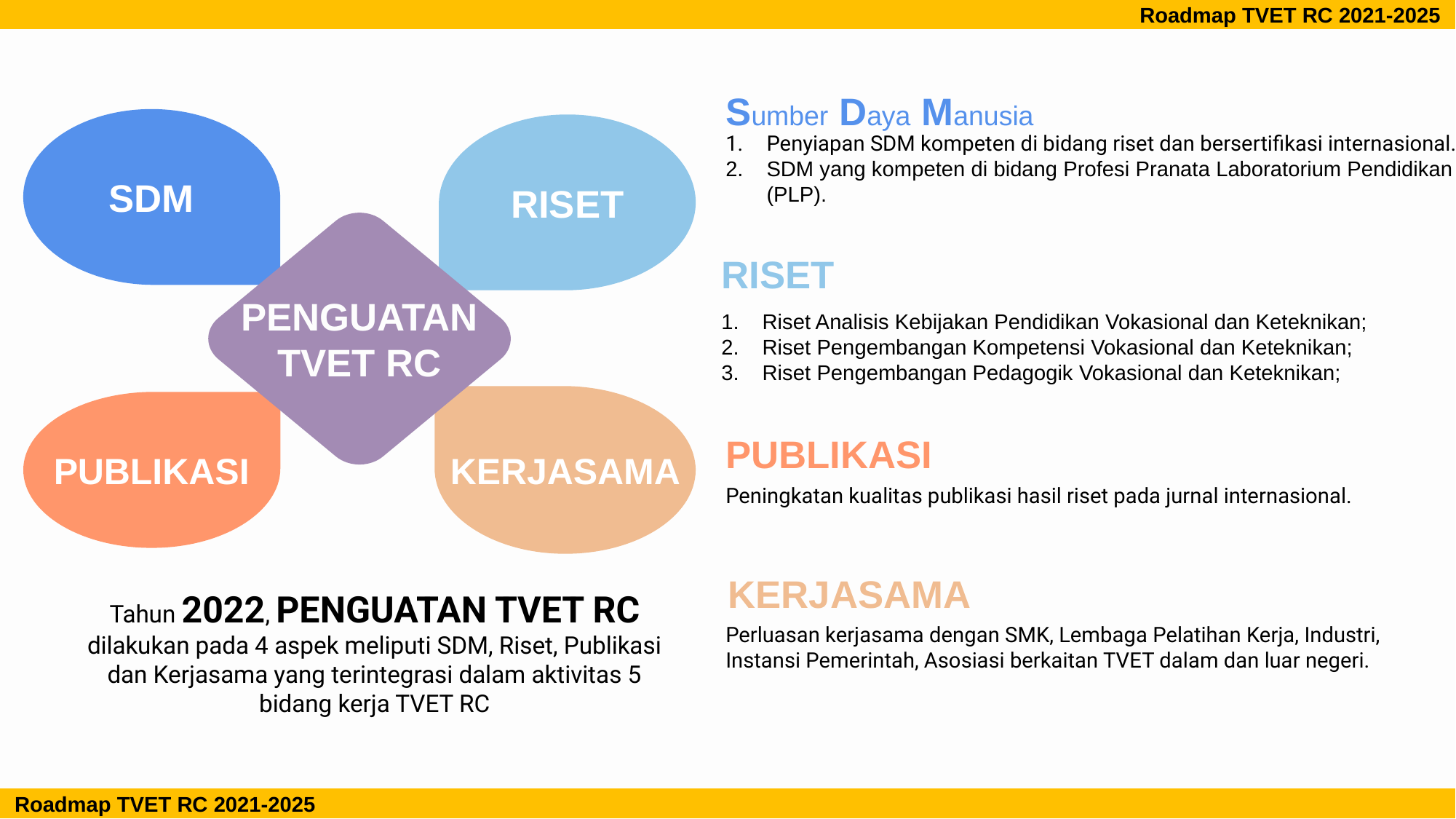

Roadmap TVET RC 2021-2025
Roadmap TVET RC 2021-2025
Sumber Daya Manusia
Penyiapan SDM kompeten di bidang riset dan bersertifikasi internasional.
SDM yang kompeten di bidang Profesi Pranata Laboratorium Pendidikan (PLP).
SDM
RISET
PENGUATAN TVET RC
RISET
Riset Analisis Kebijakan Pendidikan Vokasional dan Keteknikan;
Riset Pengembangan Kompetensi Vokasional dan Keteknikan;
Riset Pengembangan Pedagogik Vokasional dan Keteknikan;
KERJASAMA
PUBLIKASI
PUBLIKASI
Peningkatan kualitas publikasi hasil riset pada jurnal internasional.

KERJASAMA
Perluasan kerjasama dengan SMK, Lembaga Pelatihan Kerja, Industri, Instansi Pemerintah, Asosiasi berkaitan TVET dalam dan luar negeri.
Tahun 2022, PENGUATAN TVET RC dilakukan pada 4 aspek meliputi SDM, Riset, Publikasi dan Kerjasama yang terintegrasi dalam aktivitas 5 bidang kerja TVET RC